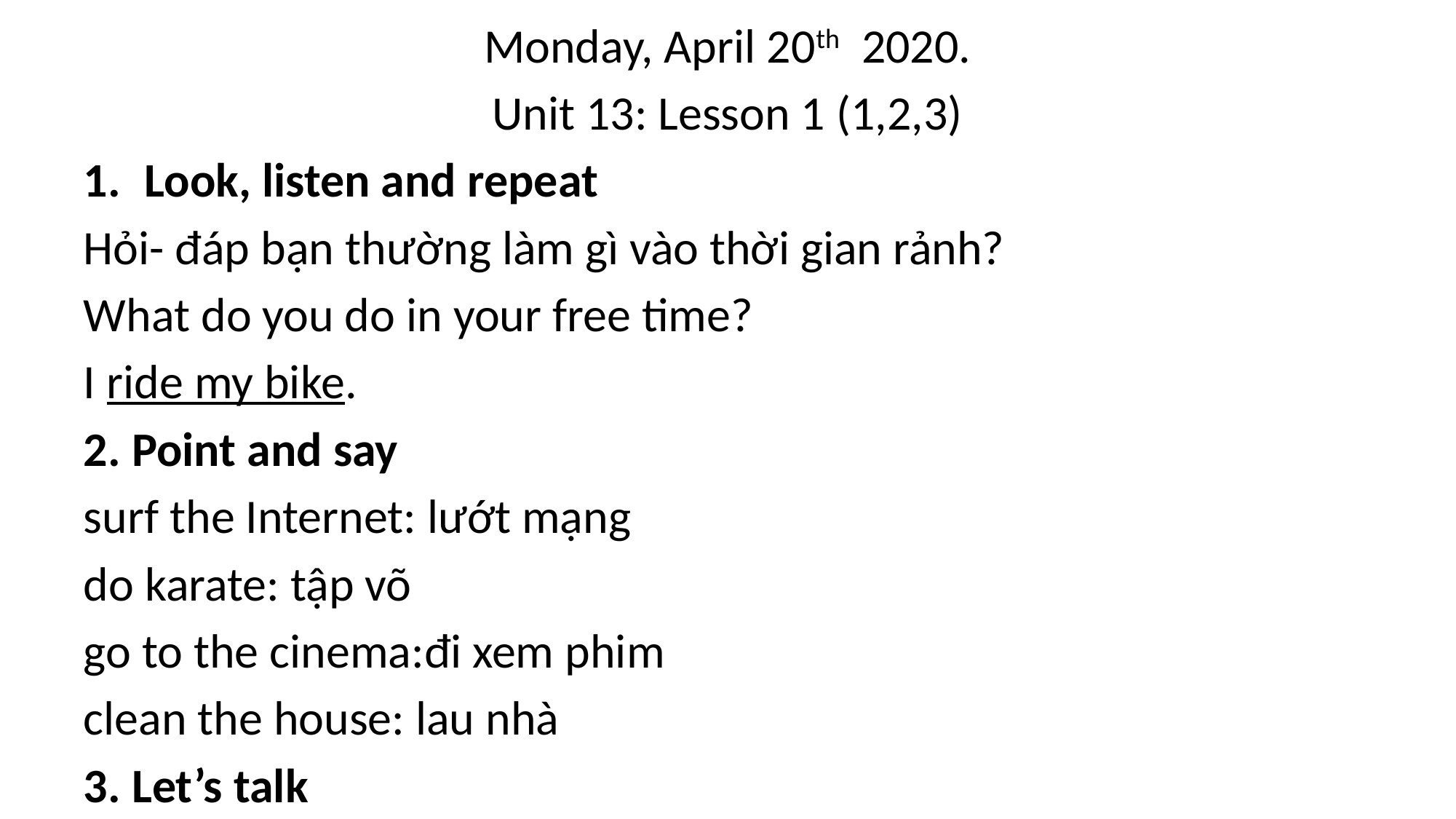

Monday, April 20th  2020.
Unit 13: Lesson 1 (1,2,3)
Look, listen and repeat
Hỏi- đáp bạn thường làm gì vào thời gian rảnh?
What do you do in your free time?
I ride my bike.
2. Point and say
surf the Internet: lướt mạng
do karate: tập võ
go to the cinema:đi xem phim
clean the house: lau nhà
3. Let’s talk
#